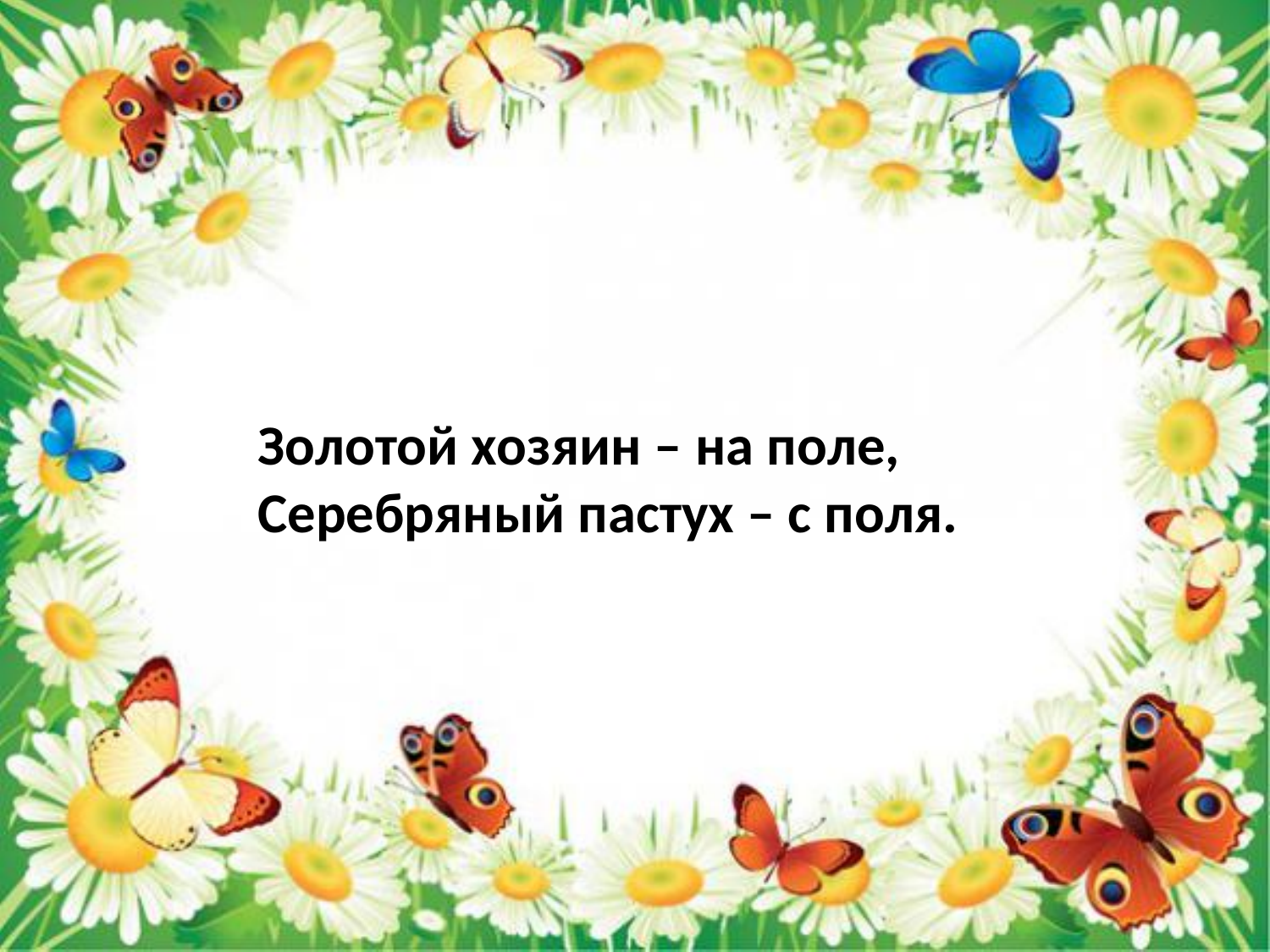

Золотой хозяин – на поле,
Серебряный пастух – с поля.